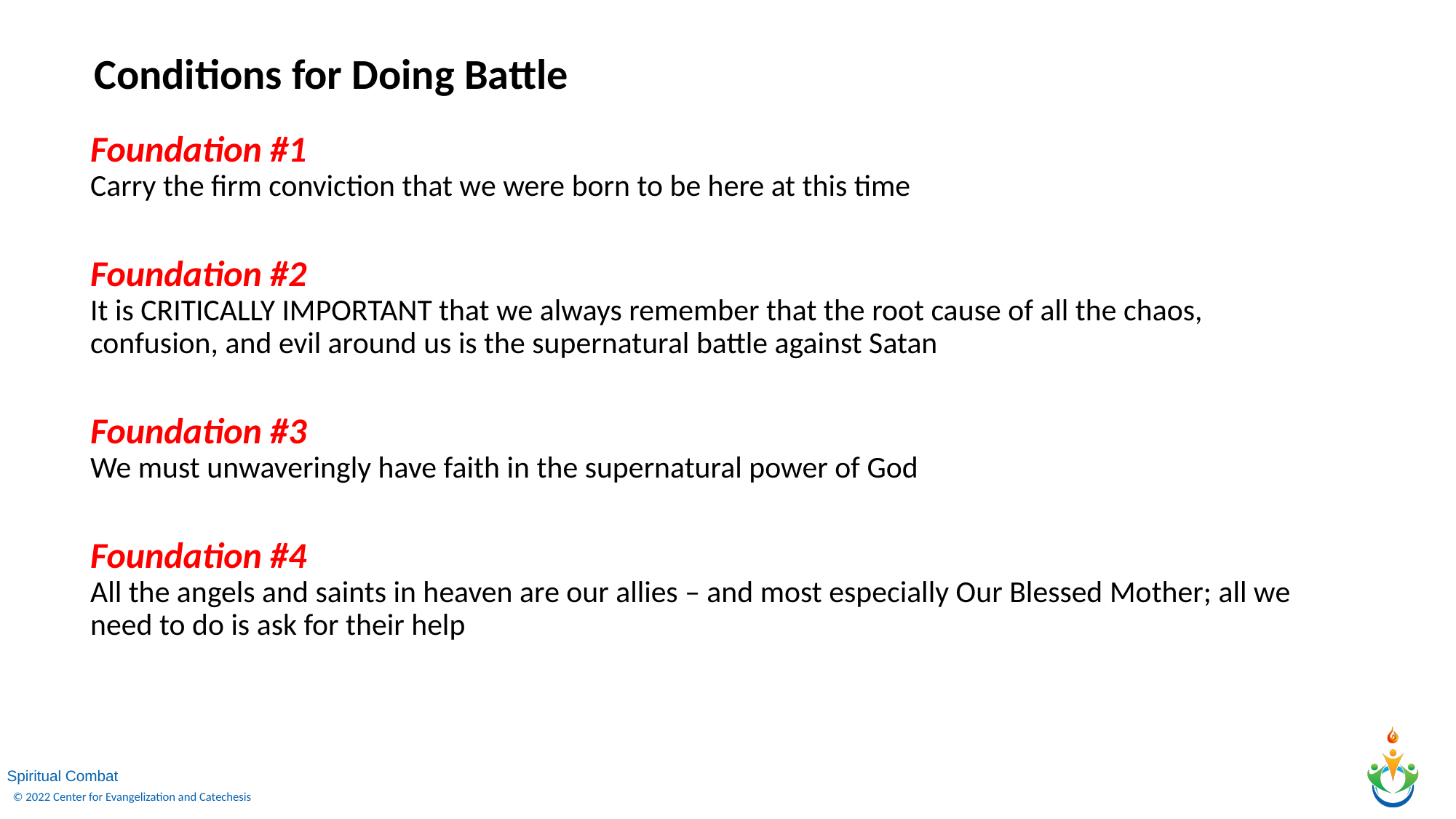

Conditions for Doing Battle
Foundation #1
Carry the firm conviction that we were born to be here at this time
Foundation #2
It is CRITICALLY IMPORTANT that we always remember that the root cause of all the chaos, confusion, and evil around us is the supernatural battle against Satan
Foundation #3
We must unwaveringly have faith in the supernatural power of God
Foundation #4
All the angels and saints in heaven are our allies – and most especially Our Blessed Mother; all we need to do is ask for their help